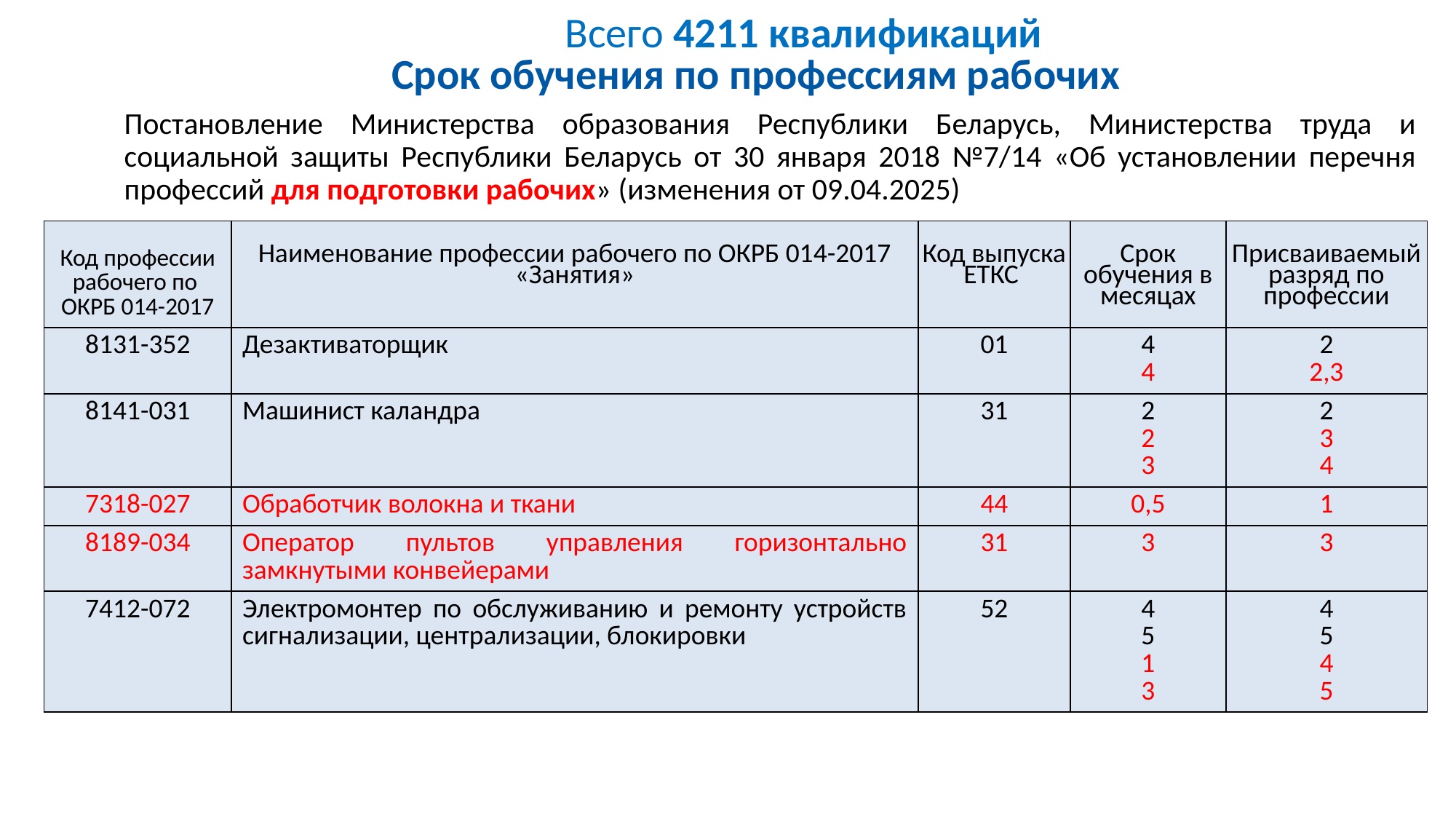

Всего 4211 квалификаций
Срок обучения по профессиям рабочих
# Постановление Министерства образования Республики Беларусь, Министерства труда и социальной защиты Республики Беларусь от 30 января 2018 №7/14 «Об установлении перечня профессий для подготовки рабочих» (изменения от 09.04.2025)
| Код профессии рабочего по ОКРБ 014-2017 | Наименование профессии рабочего по ОКРБ 014-2017 «Занятия» | Код выпуска ЕТКС | Срок обучения в месяцах | Присваиваемый разряд по профессии |
| --- | --- | --- | --- | --- |
| 8131-352 | Дезактиваторщик | 01 | 4 4 | 2 2,3 |
| 8141-031 | Машинист каландра | 31 | 2 2 3 | 2 3 4 |
| 7318-027 | Обработчик волокна и ткани | 44 | 0,5 | 1 |
| 8189-034 | Оператор пультов управления горизонтально замкнутыми конвейерами | 31 | 3 | 3 |
| 7412-072 | Электромонтер по обслуживанию и ремонту устройств сигнализации, централизации, блокировки | 52 | 4 5 1 3 | 4 5 4 5 |